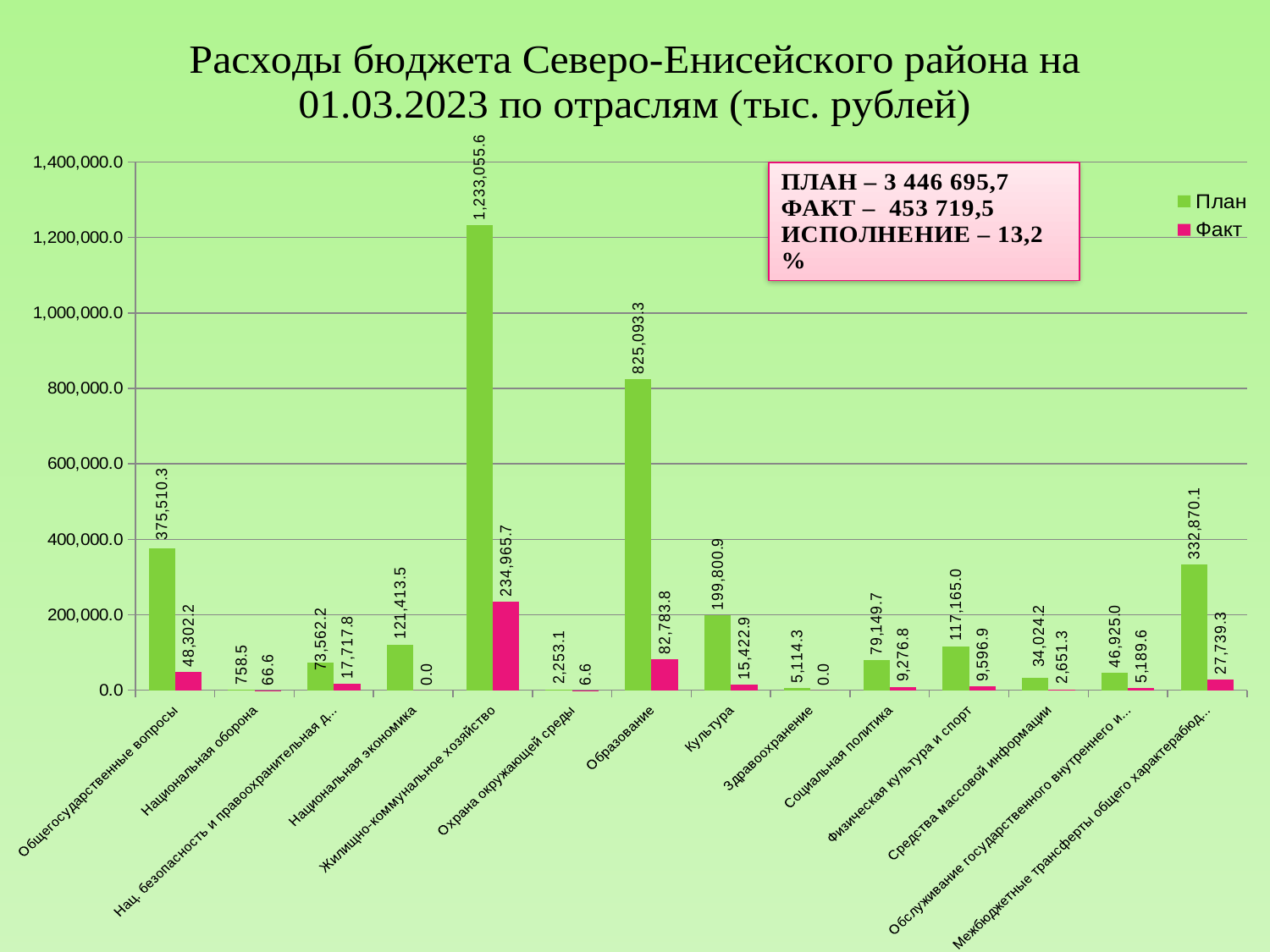

### Chart: Расходы бюджета Северо-Енисейского района на 01.03.2023 по отраслям (тыс. рублей)

| Category | План | Факт |
|---|---|---|
| Общегосударственные вопросы | 375510.3 | 48302.2 |
| Национальная оборона | 758.5 | 66.6 |
| Нац. безопасность и правоохранительная деятельность | 73562.2 | 17717.8 |
| Национальная экономика | 121413.5 | 0.0 |
| Жилищно-коммунальное хозяйство | 1233055.6 | 234965.7 |
| Охрана окружающей среды | 2253.1 | 6.6 |
| Образование | 825093.3 | 82783.8 |
| Культура | 199800.9 | 15422.9 |
| Здравоохранение | 5114.3 | 0.0 |
| Социальная политика | 79149.7 | 9276.8 |
| Физическая культура и спорт | 117165.0 | 9596.9 |
| Средства массовой информации | 34024.2 | 2651.3 |
| Обслуживание государственного внутреннего и муниципального долга | 46925.0 | 5189.6 |
| Межбюджетные трансферты общего характерабюджетам бюджетной системы РФ | 332870.1 | 27739.3 |